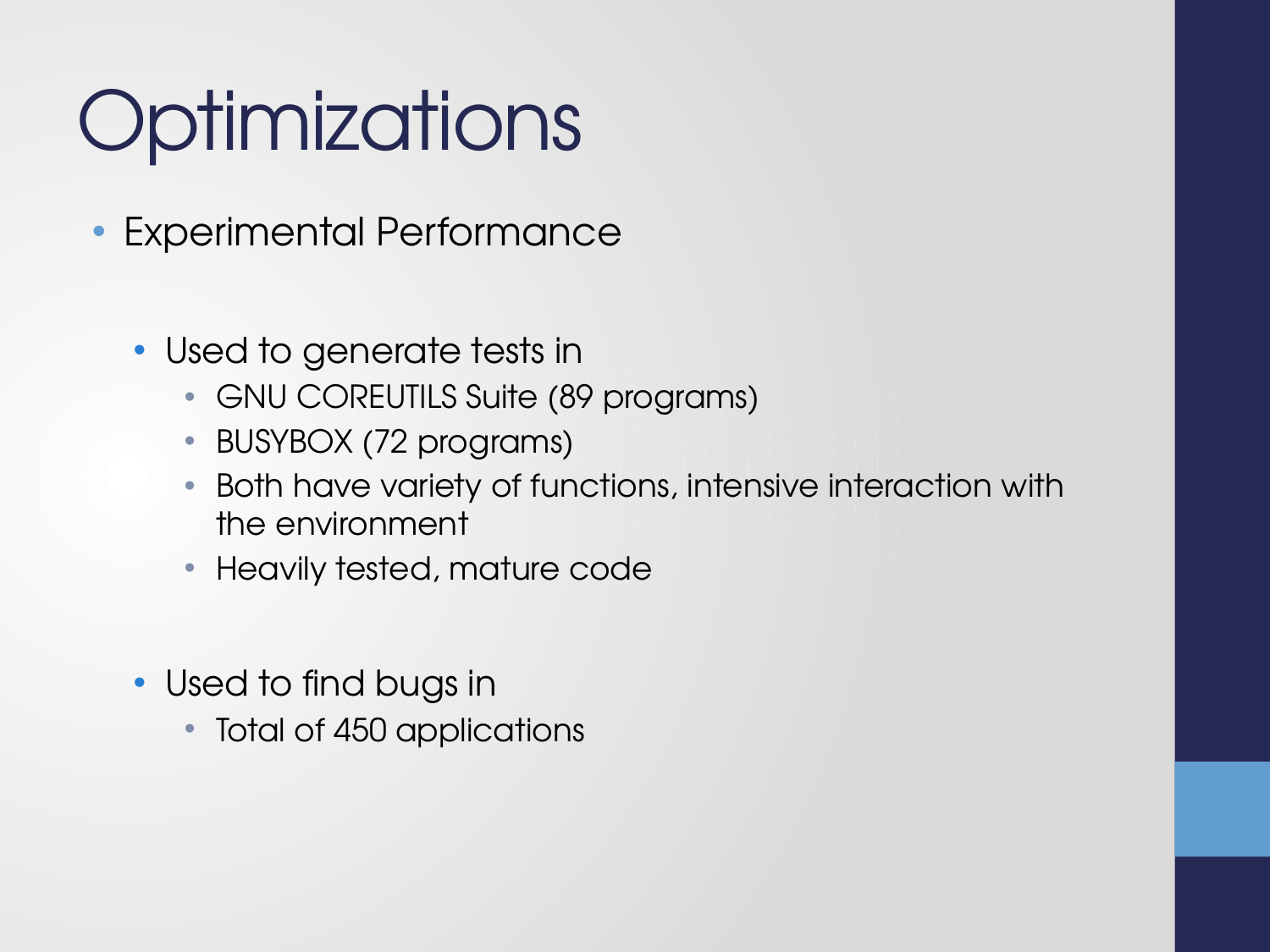

# Optimizations
Experimental Performance

Used to generate tests in
GNU COREUTILS Suite (89 programs)
BUSYBOX (72 programs)
Both have variety of functions, intensive interaction with the environment
Heavily tested, mature code

Used to find bugs in
Total of 450 applications